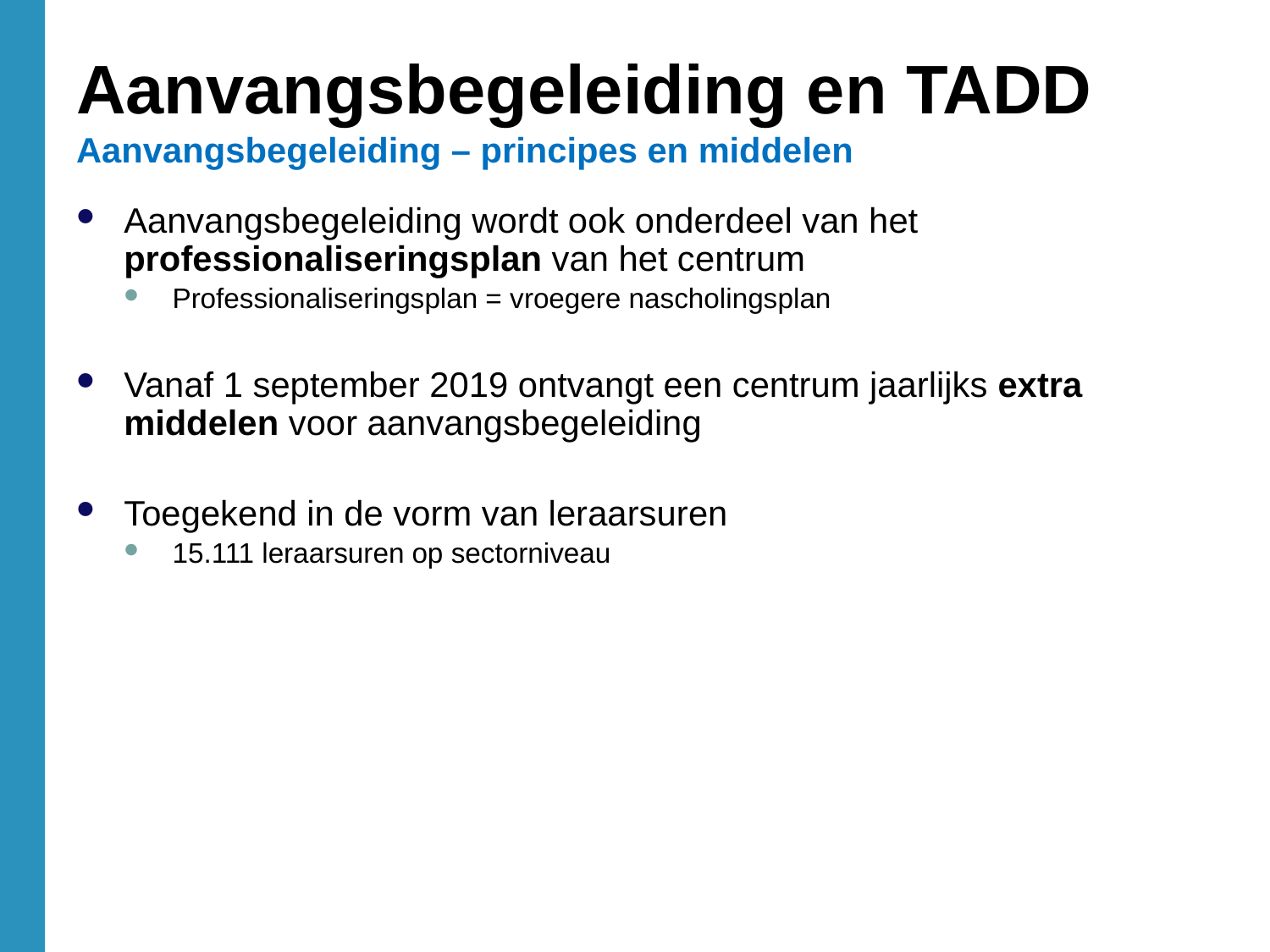

Aanvangsbegeleiding en TADD
Aanvangsbegeleiding – principes en middelen
Aanvangsbegeleiding wordt ook onderdeel van het  professionaliseringsplan van het centrum
Professionaliseringsplan = vroegere nascholingsplan

Vanaf 1 september 2019 ontvangt een centrum jaarlijks extra middelen voor aanvangsbegeleiding

Toegekend in de vorm van leraarsuren
15.111 leraarsuren op sectorniveau